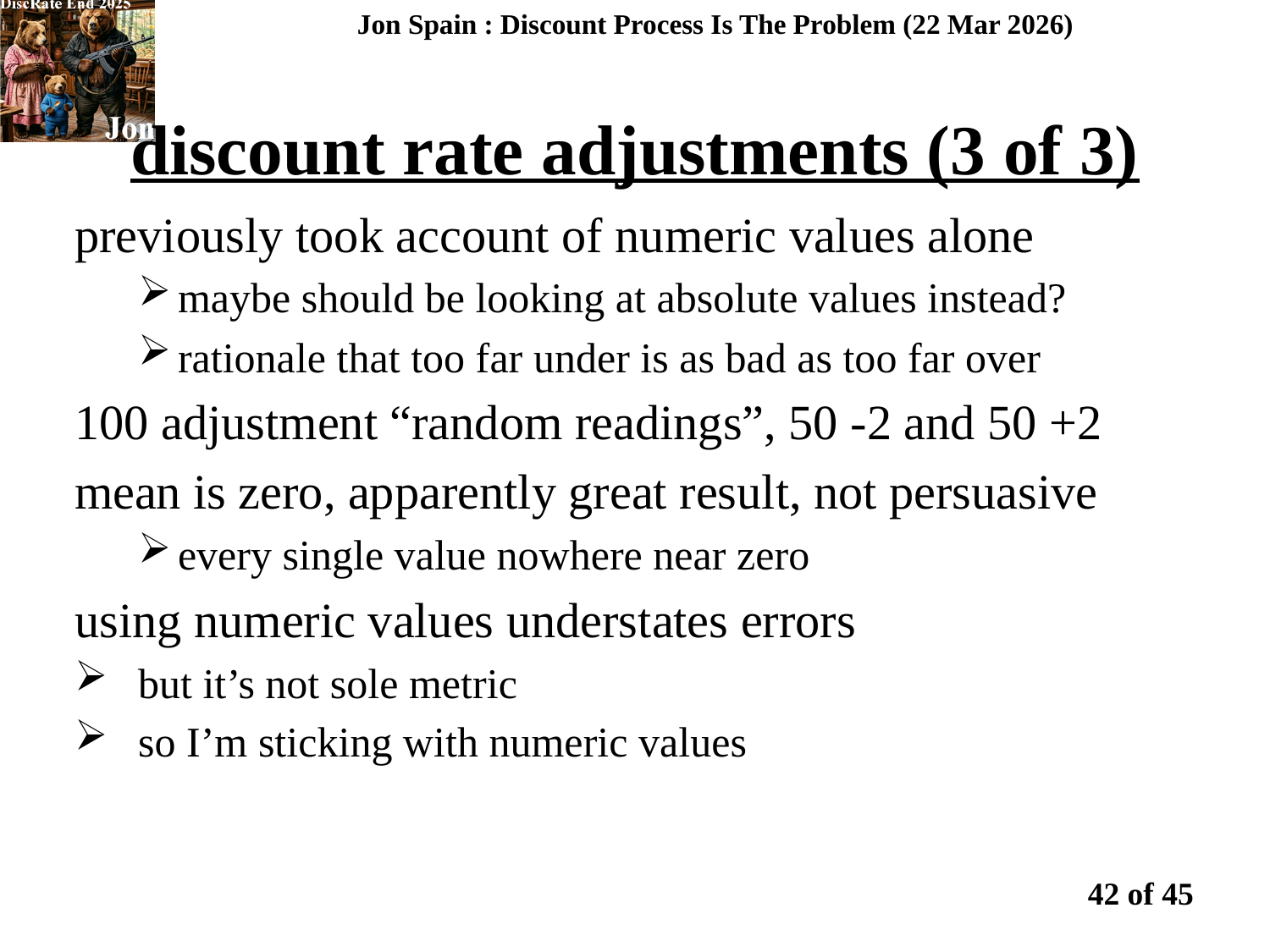

Jon Spain : Discount Process Is The Problem (22 Mar 2026)
discount rate adjustments (3 of 3)
previously took account of numeric values alone
maybe should be looking at absolute values instead?
rationale that too far under is as bad as too far over
100 adjustment “random readings”, 50 -2 and 50 +2
mean is zero, apparently great result, not persuasive
every single value nowhere near zero
using numeric values understates errors
but it’s not sole metric
so I’m sticking with numeric values
42 of 45